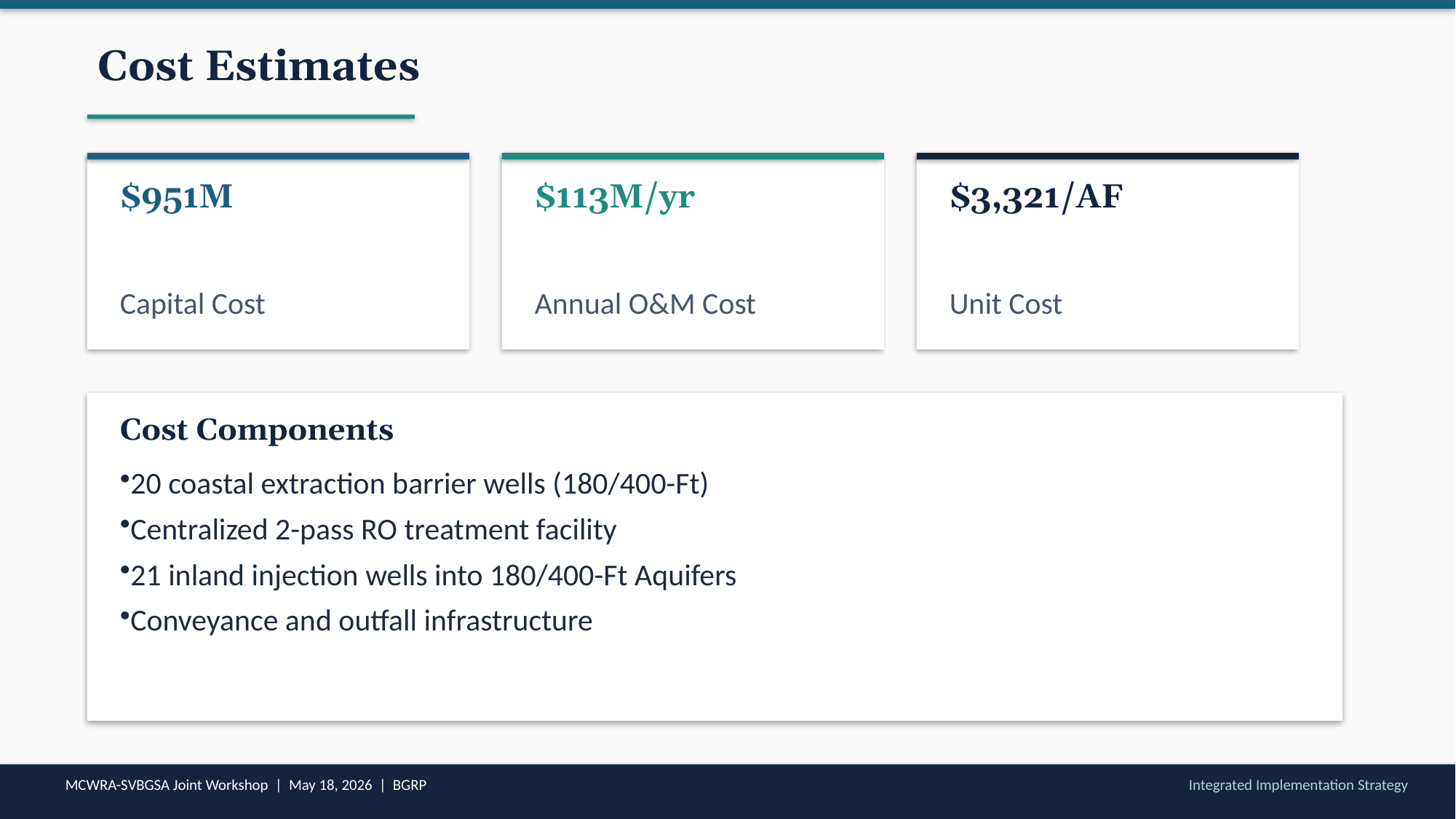

Cost Estimates

$951M
$113M/yr
$3,321/AF

Capital Cost
Annual O&M Cost
Unit Cost

Cost Components
20 coastal extraction barrier wells (180/400-Ft)
Centralized 2-pass RO treatment facility
21 inland injection wells into 180/400-Ft Aquifers
Conveyance and outfall infrastructure

MCWRA-SVBGSA Joint Workshop  |  May 18, 2026  |  BGRP
Integrated Implementation Strategy